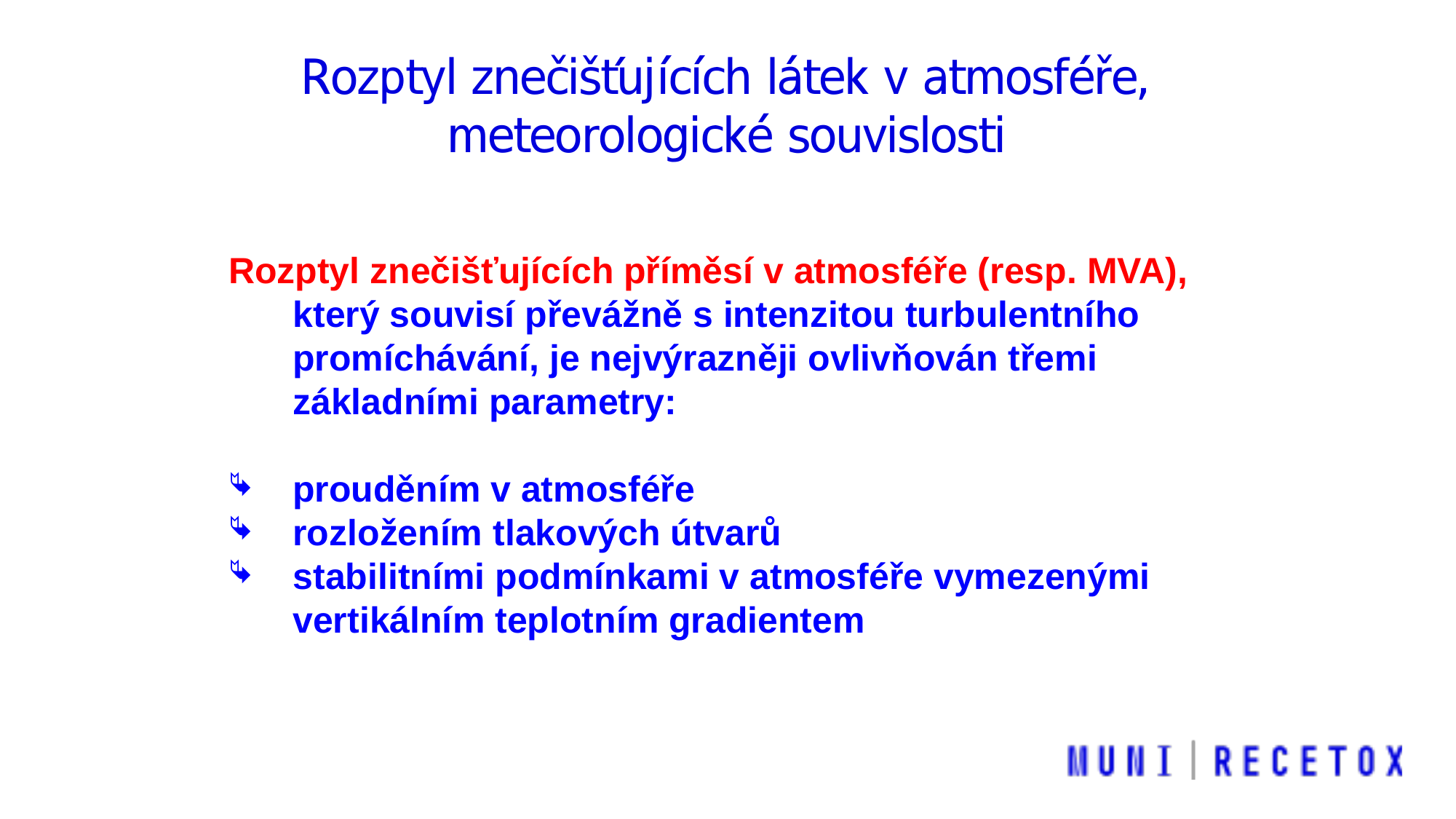

Rozptyl znečišťujících látek v atmosféře, meteorologické souvislosti
Rozptyl znečišťujících příměsí v atmosféře (resp. MVA), který souvisí převážně s intenzitou turbulentního promíchávání, je nejvýrazněji ovlivňován třemi základními parametry:

prouděním v atmosféře
rozložením tlakových útvarů
stabilitními podmínkami v atmosféře vymezenými vertikálním teplotním gradientem